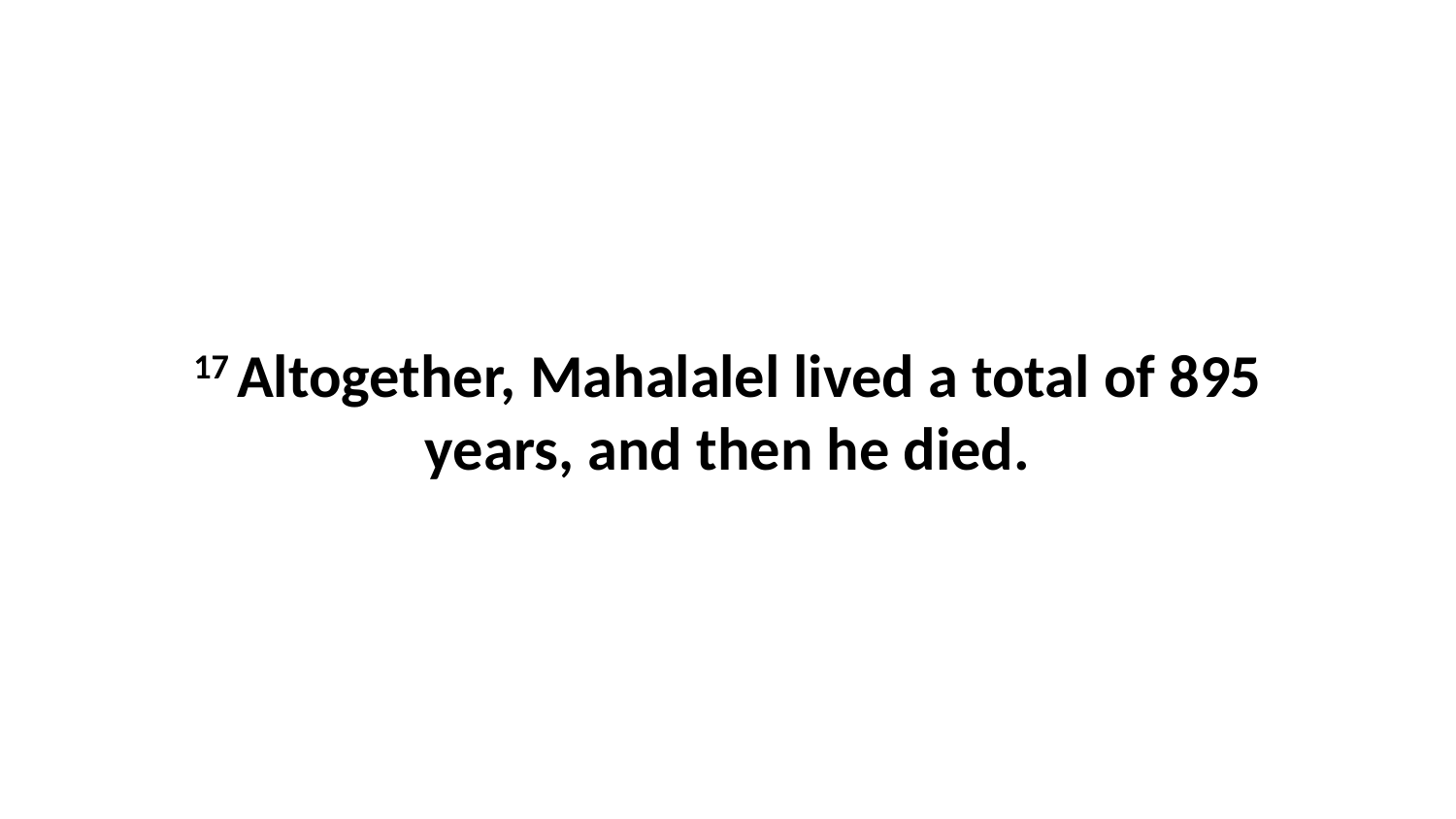

17 Altogether, Mahalalel lived a total of 895 years, and then he died.